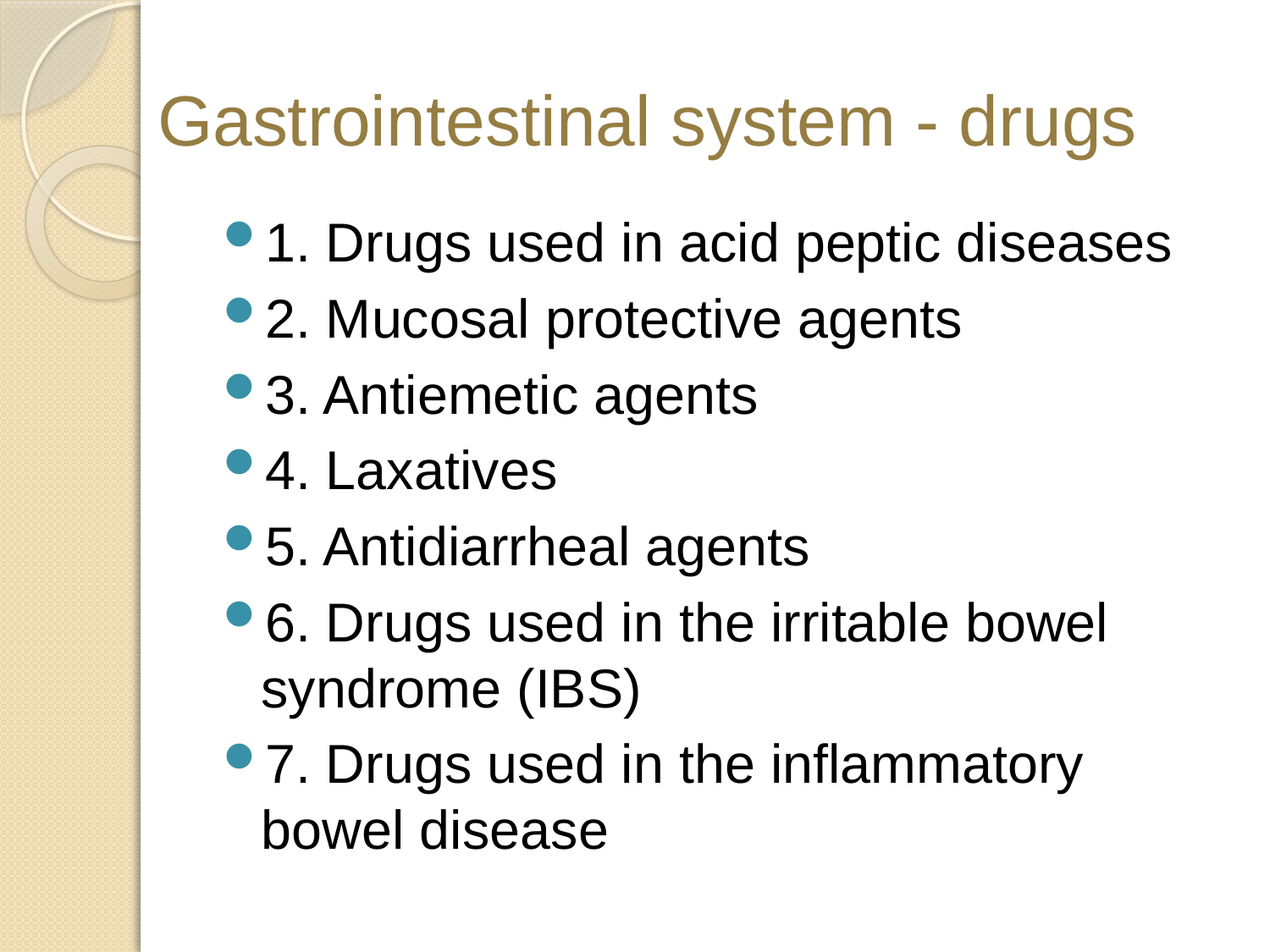

# Gastrointestinal system - drugs
1. Drugs used in acid peptic diseases
2. Mucosal protective agents
3. Antiemetic agents
4. Laxatives
5. Antidiarrheal agents
6. Drugs used in the irritable bowel syndrome (IBS)
7. Drugs used in the inflammatory bowel disease